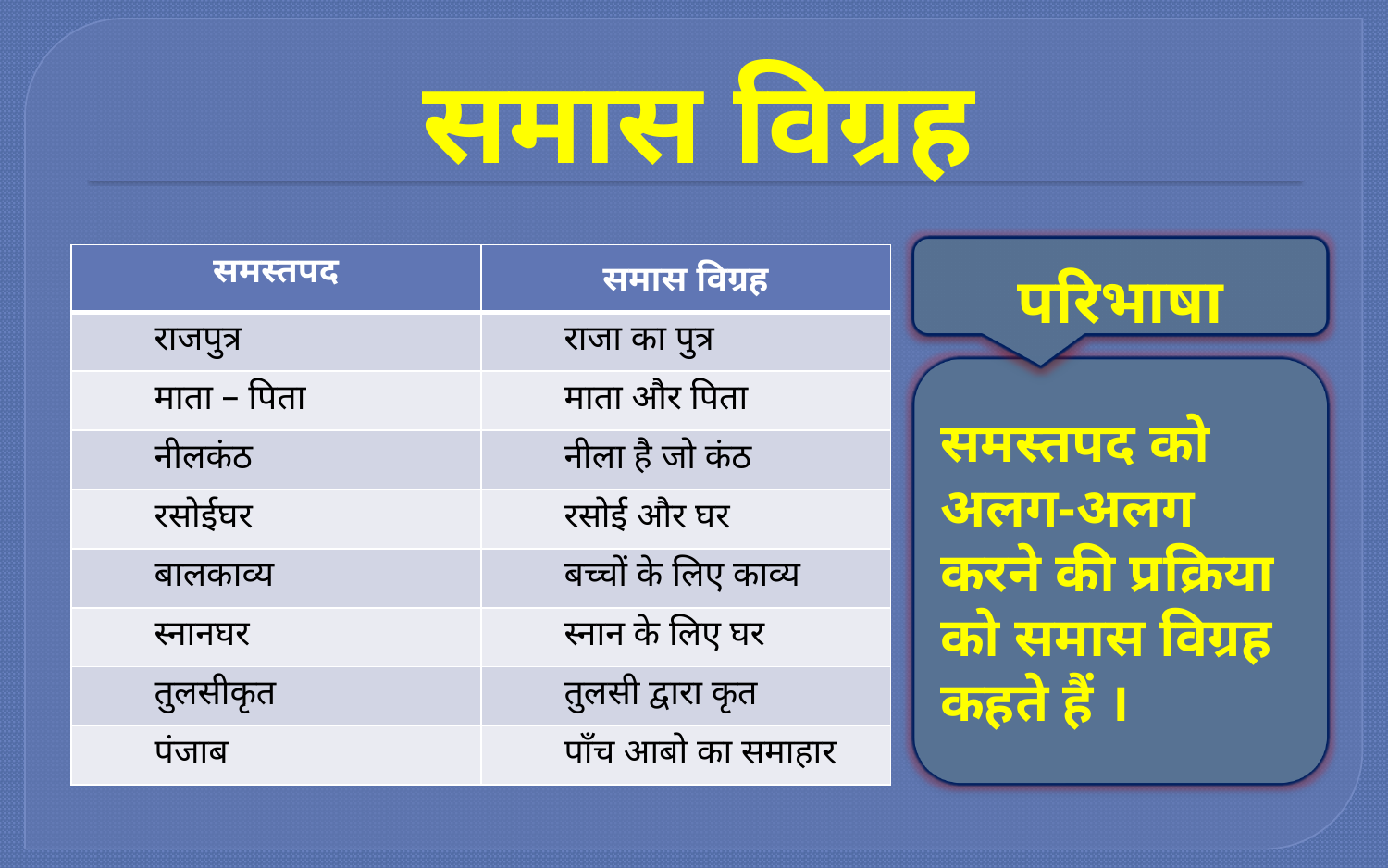

# समास विग्रह

परिभाषा
| समस्तपद | समास विग्रह |
| --- | --- |
| राजपुत्र | राजा का पुत्र |
| माता – पिता | माता और पिता |
| नीलकंठ | नीला है जो कंठ |
| रसोईघर | रसोई और घर |
| बालकाव्य | बच्चों के लिए काव्य |
| स्नानघर | स्नान के लिए घर |
| तुलसीकृत | तुलसी द्वारा कृत |
| पंजाब | पाँच आबो का समाहार |
समस्तपद को अलग-अलग करने की प्रक्रिया को समास विग्रह कहते हैं ।